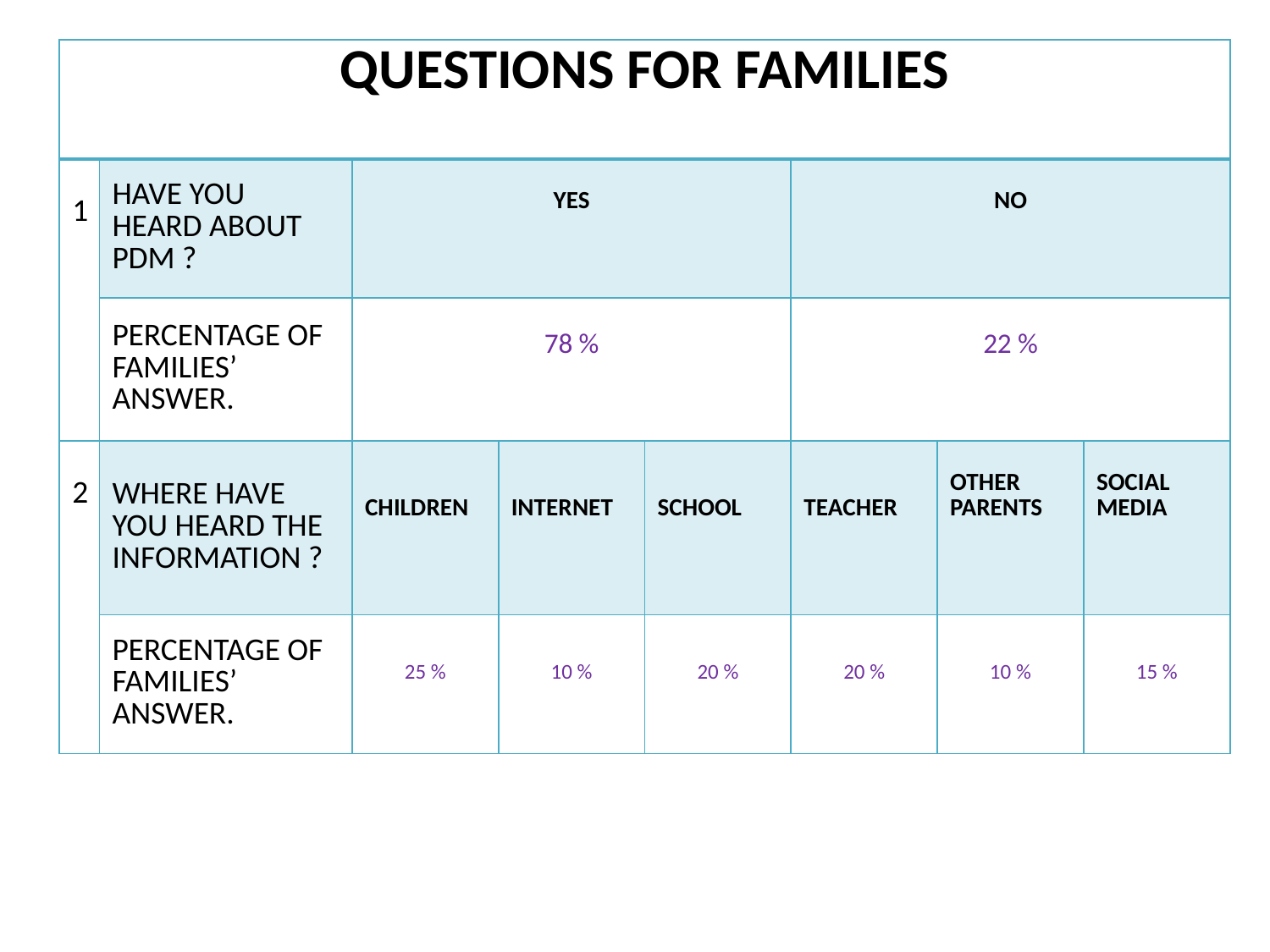

| QUESTIONS FOR FAMILIES |  |  |  |  |  |  |  |
| --- | --- | --- | --- | --- | --- | --- | --- |
| 1 | HAVE YOU HEARD ABOUT PDM ? | YES |  |  | NO |  |  |
|  | PERCENTAGE OF FAMILIES’ ANSWER. | 78 % |  |  | 22 % |  |  |
| 2 | WHERE HAVE YOU HEARD THE INFORMATION ? | CHILDREN | INTERNET | SCHOOL | TEACHER | OTHER PARENTS | SOCIAL MEDIA |
|  | PERCENTAGE OF FAMILIES’ ANSWER. | 25 % | 10 % | 20 % | 20 % | 10 % | 15 % |